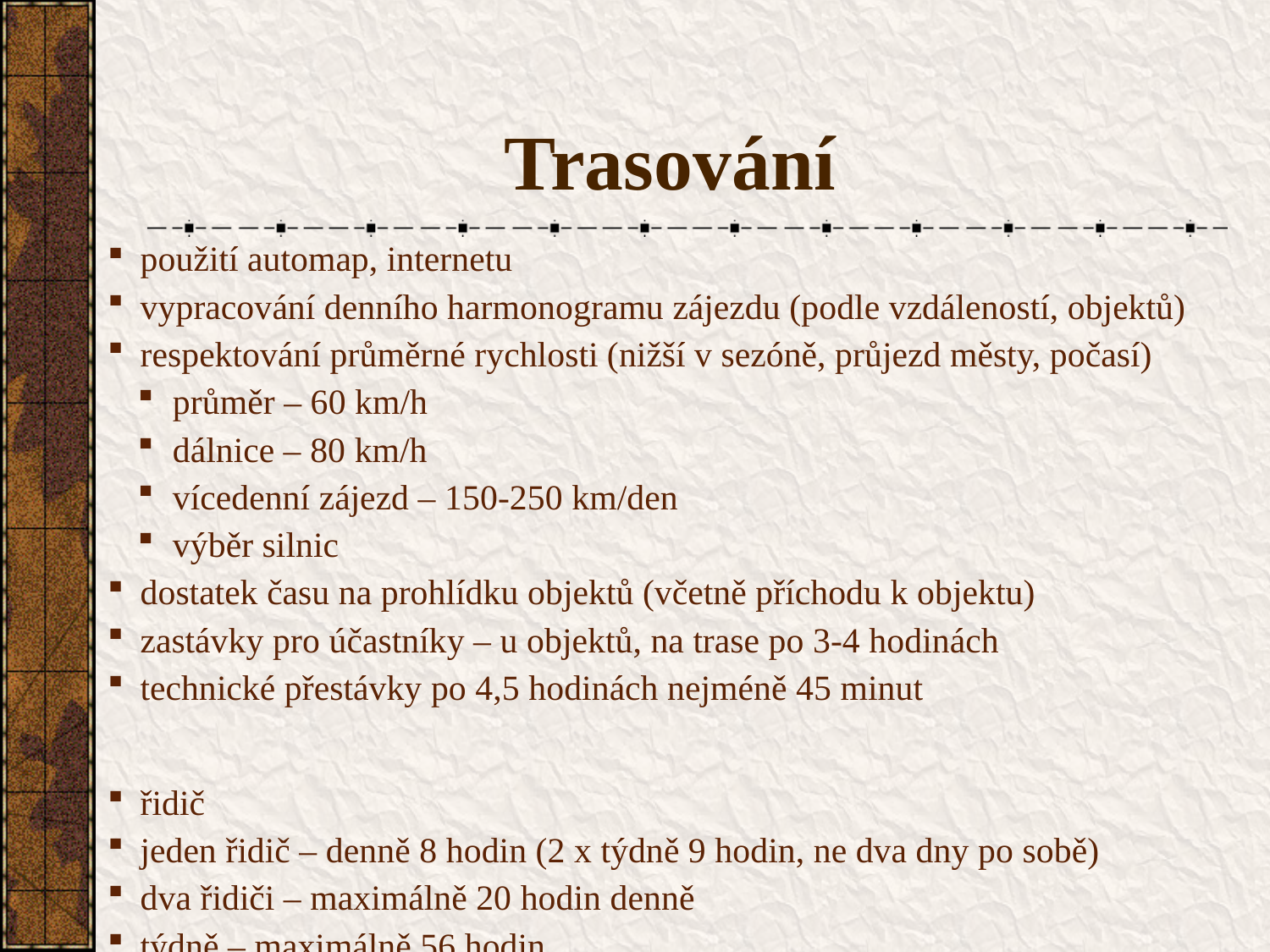

# Trasování
použití automap, internetu
vypracování denního harmonogramu zájezdu (podle vzdáleností, objektů)
respektování průměrné rychlosti (nižší v sezóně, průjezd městy, počasí)
průměr – 60 km/h
dálnice – 80 km/h
vícedenní zájezd – 150-250 km/den
výběr silnic
dostatek času na prohlídku objektů (včetně příchodu k objektu)
zastávky pro účastníky – u objektů, na trase po 3-4 hodinách
technické přestávky po 4,5 hodinách nejméně 45 minut

řidič
jeden řidič – denně 8 hodin (2 x týdně 9 hodin, ne dva dny po sobě)
dva řidiči – maximálně 20 hodin denně
týdně – maximálně 56 hodin